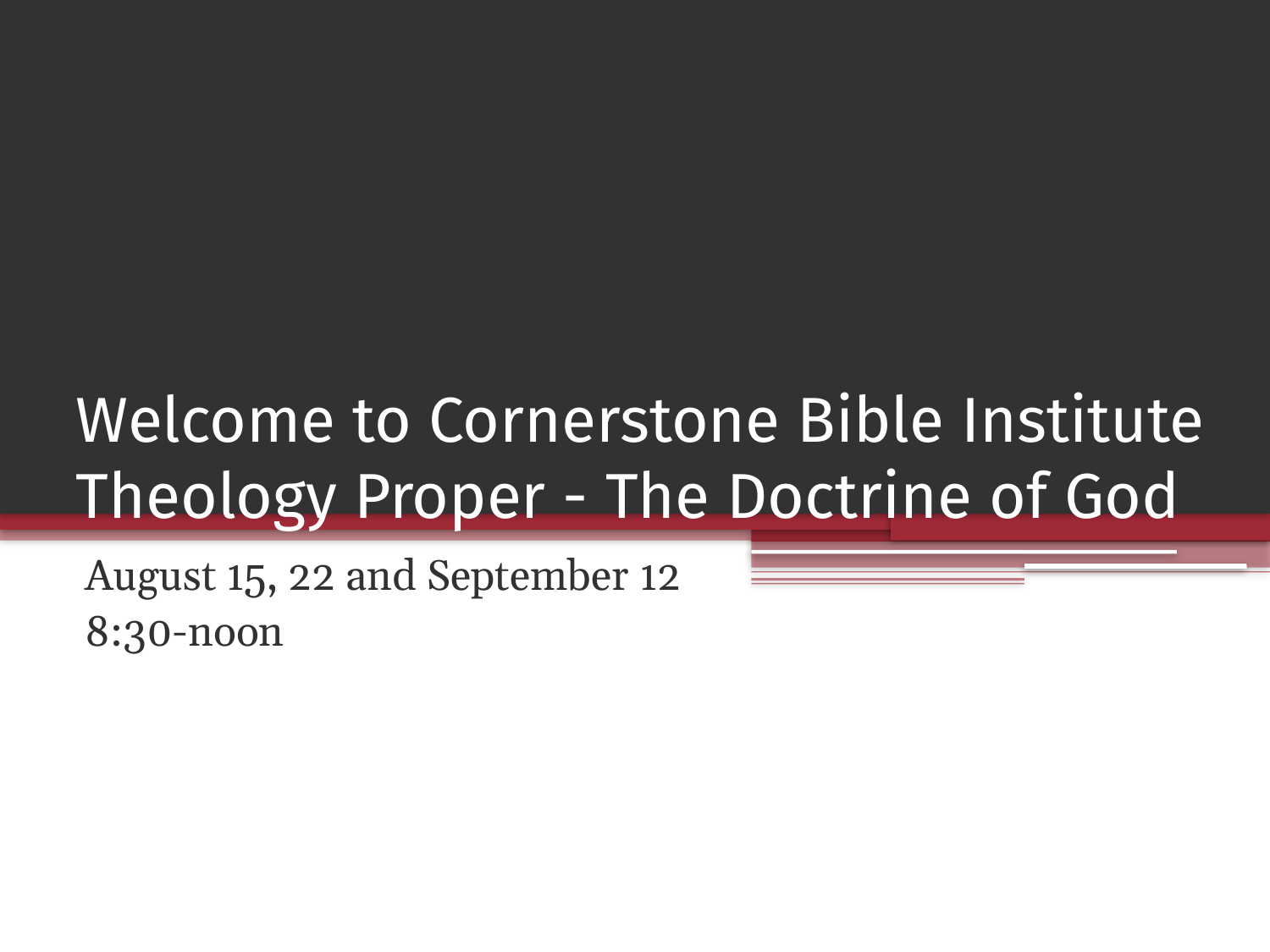

# Welcome to Cornerstone Bible Institute Theology Proper - The Doctrine of God
August 15, 22 and September 12
8:30-noon